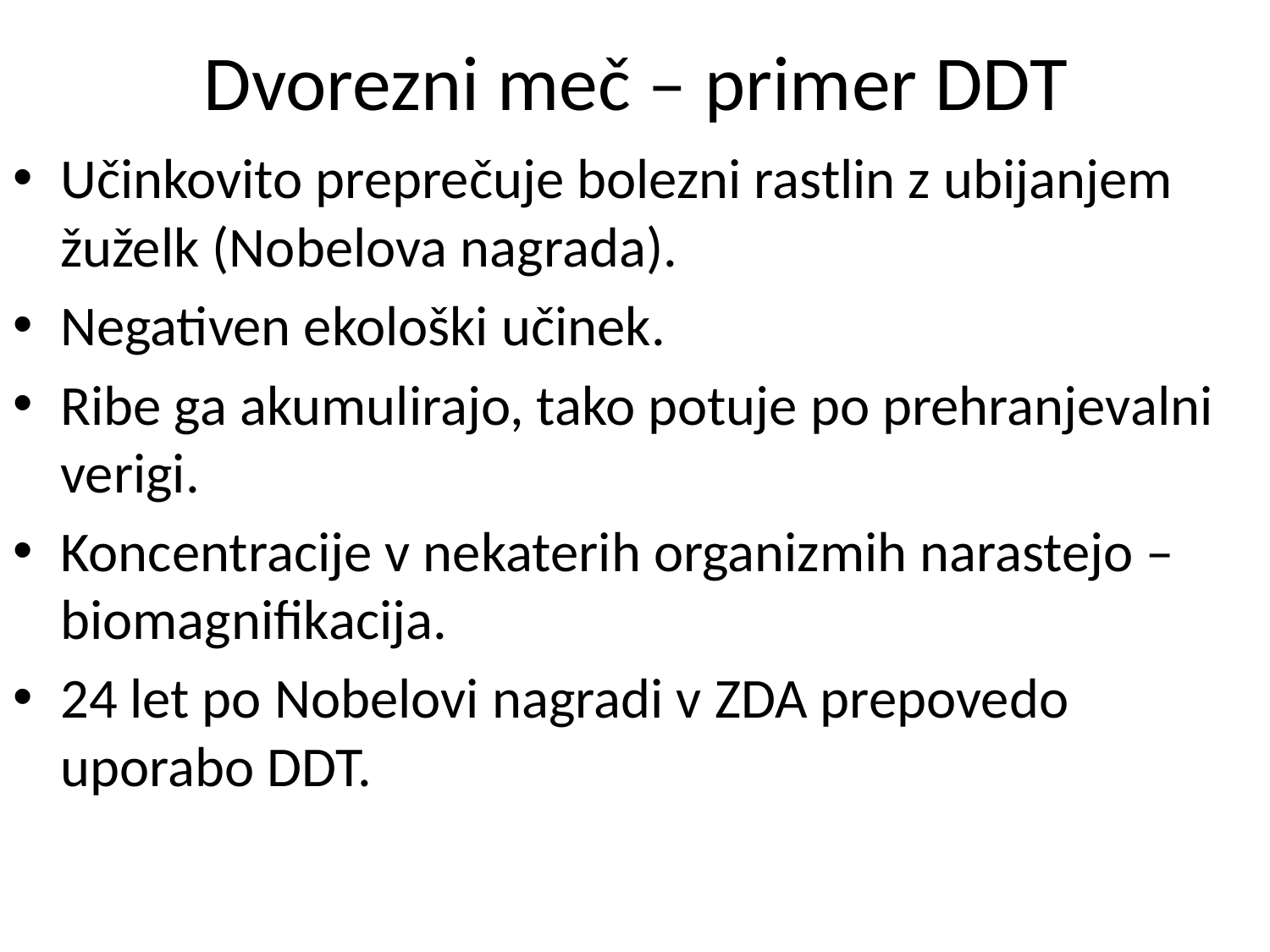

# Dvorezni meč – primer DDT
Učinkovito preprečuje bolezni rastlin z ubijanjem žuželk (Nobelova nagrada).
Negativen ekološki učinek.
Ribe ga akumulirajo, tako potuje po prehranjevalni verigi.
Koncentracije v nekaterih organizmih narastejo – biomagnifikacija.
24 let po Nobelovi nagradi v ZDA prepovedo uporabo DDT.